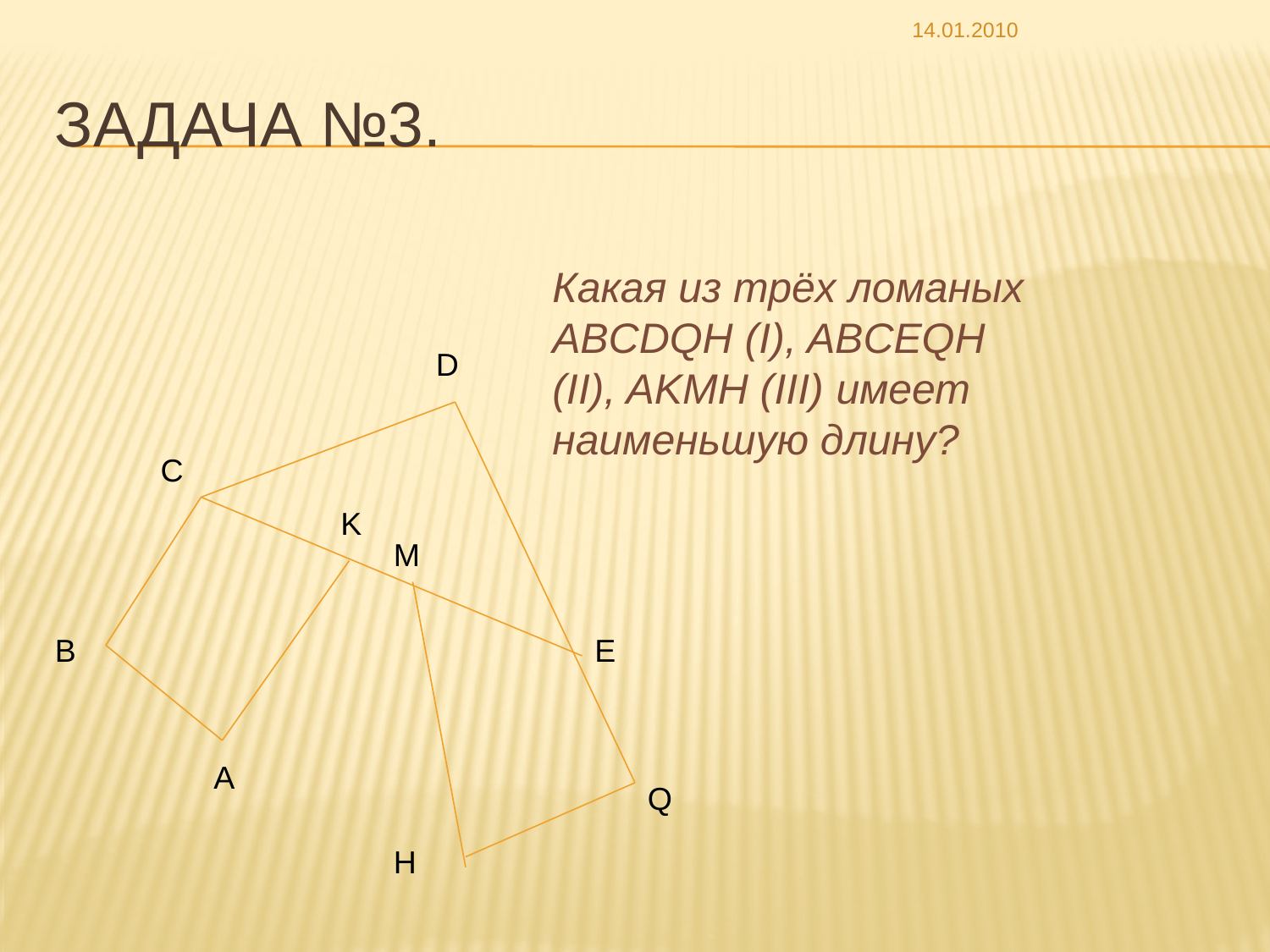

14.01.2010
# ЗАДАЧА №3.

Какая из трёх ломаных ABCDQH (I), ABCEQH (II), AKMH (III) имеет наименьшую длину?
D
C
K
M
B
E
A
Q
H